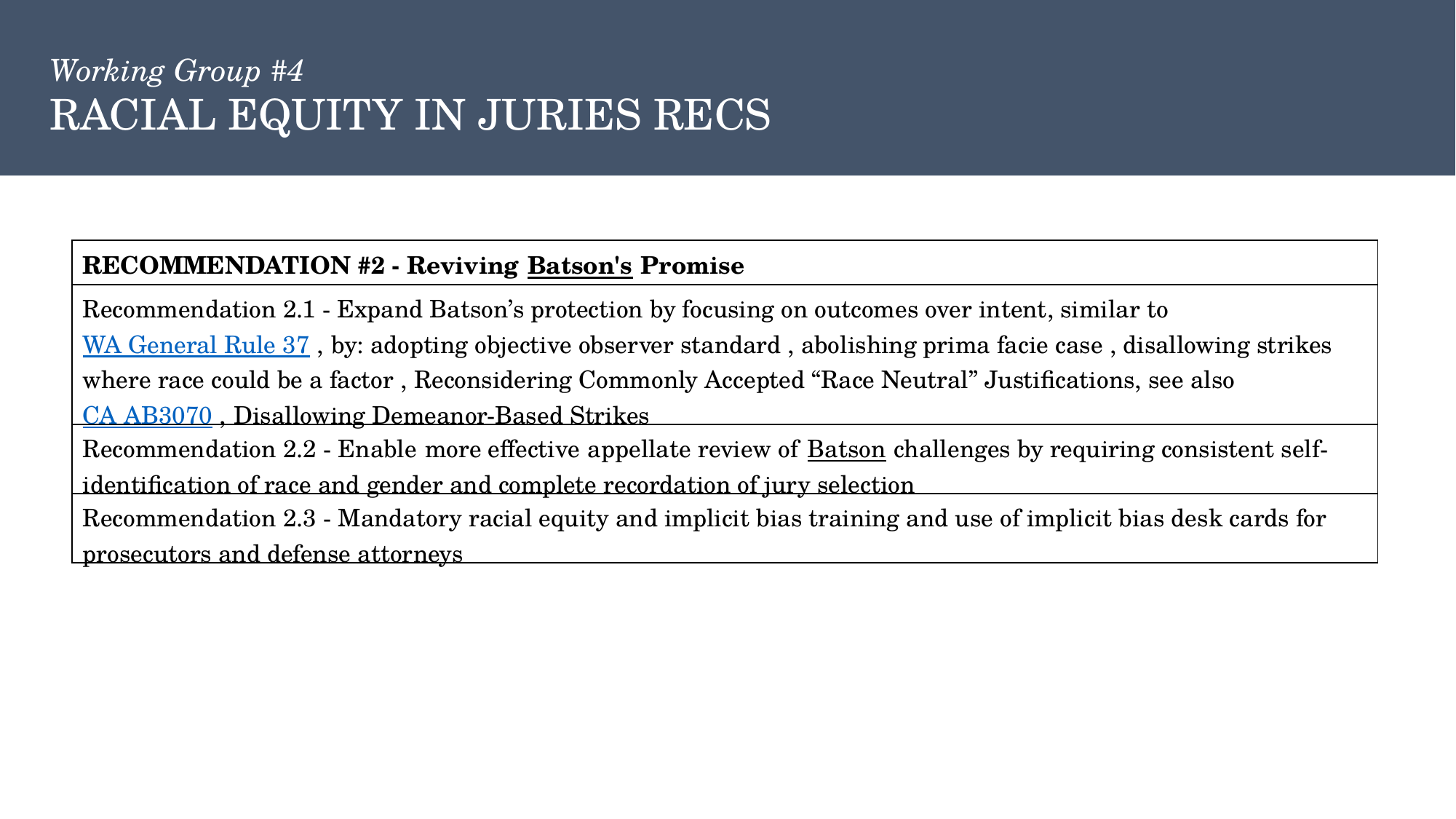

Working Group #4
RACIAL EQUITY IN JURIES RECS
| RECOMMENDATION #2 - Reviving Batson's Promise |
| --- |
| Recommendation 2.1 - Expand Batson’s protection by focusing on outcomes over intent, similar to WA General Rule 37 , by: adopting objective observer standard , abolishing prima facie case , disallowing strikes where race could be a factor , Reconsidering Commonly Accepted “Race Neutral” Justifications, see also CA AB3070 , Disallowing Demeanor-Based Strikes |
| Recommendation 2.2 - Enable more effective appellate review of Batson challenges by requiring consistent self-identification of race and gender and complete recordation of jury selection |
| Recommendation 2.3 - Mandatory racial equity and implicit bias training and use of implicit bias desk cards for prosecutors and defense attorneys |